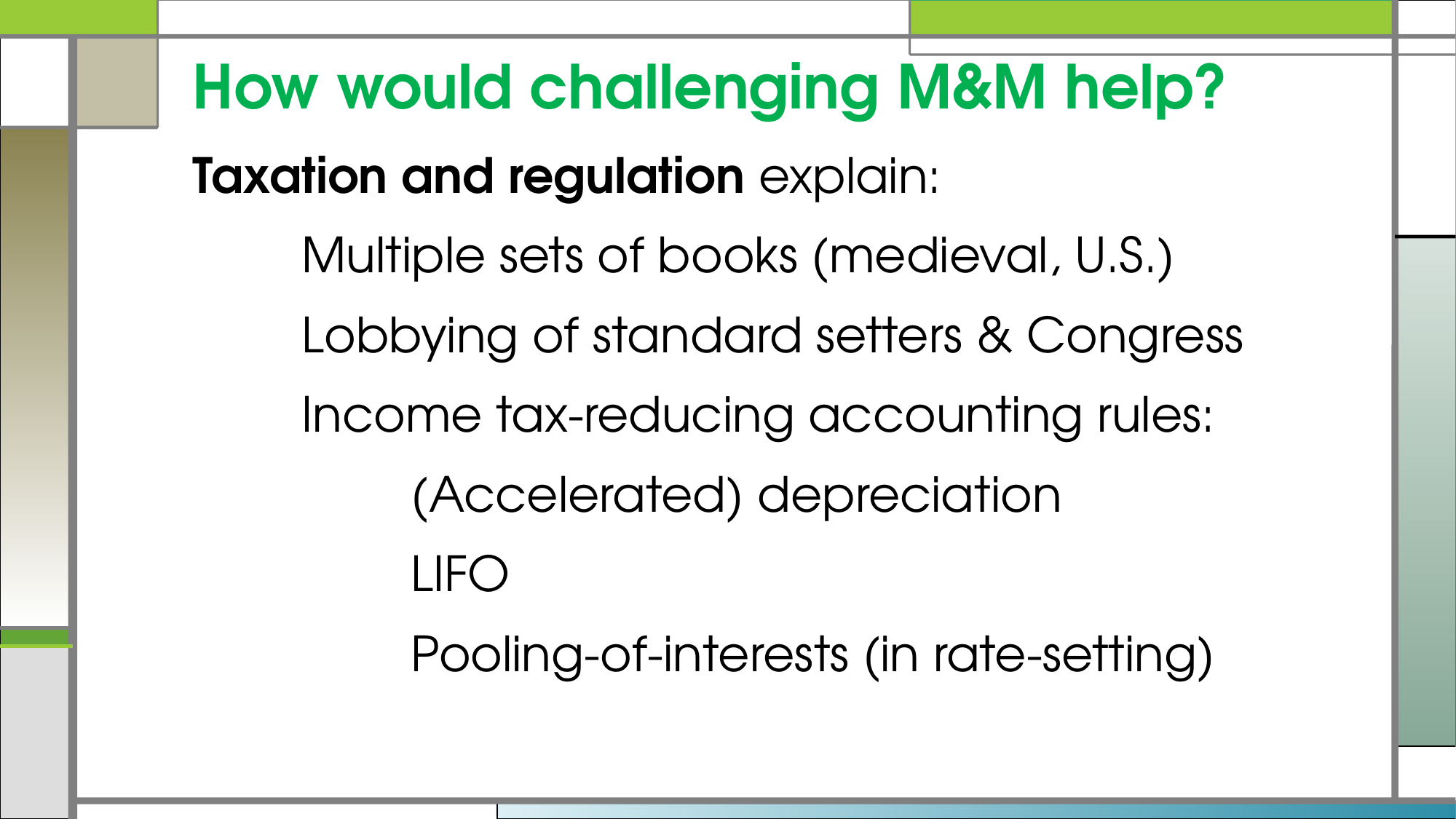

# How would challenging M&M help?
Taxation and regulation explain:
	Multiple sets of books (medieval, U.S.)
	Lobbying of standard setters & Congress
	Income tax-reducing accounting rules:
		(Accelerated) depreciation
		LIFO
		Pooling-of-interests (in rate-setting)